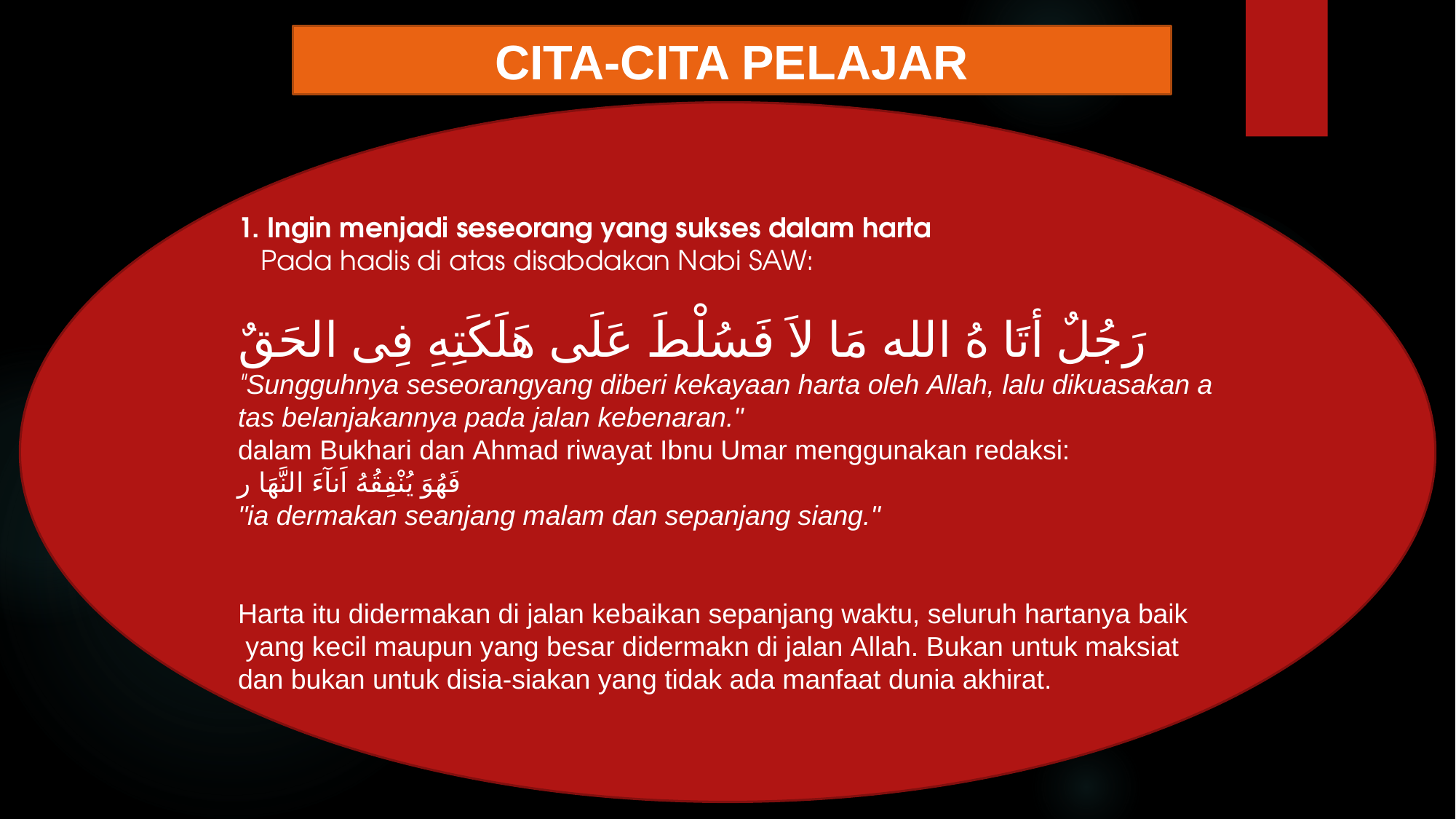

CITA-CITA PELAJAR

1. Ingin menjadi seseorang yang sukses dalam harta
   Pada hadis di atas disabdakan Nabi SAW:

رَجُلٌ أتَا هُ الله مَا لاَ فَسُلْطَ عَلَى هَلَكَتِهِ فِى الحَقٌ
"Sungguhnya seseorangyang diberi kekayaan harta oleh Allah, lalu dikuasakan atas belanjakannya pada jalan kebenaran."
dalam Bukhari dan Ahmad riwayat Ibnu Umar menggunakan redaksi:
فَهُوَ يُنْفِقُهُ اَنآءَ النَّهَا ر
"ia dermakan seanjang malam dan sepanjang siang."

Harta itu didermakan di jalan kebaikan sepanjang waktu, seluruh hartanya baik  yang kecil maupun yang besar didermakn di jalan Allah. Bukan untuk maksiat    dan bukan untuk disia-siakan yang tidak ada manfaat dunia akhirat.